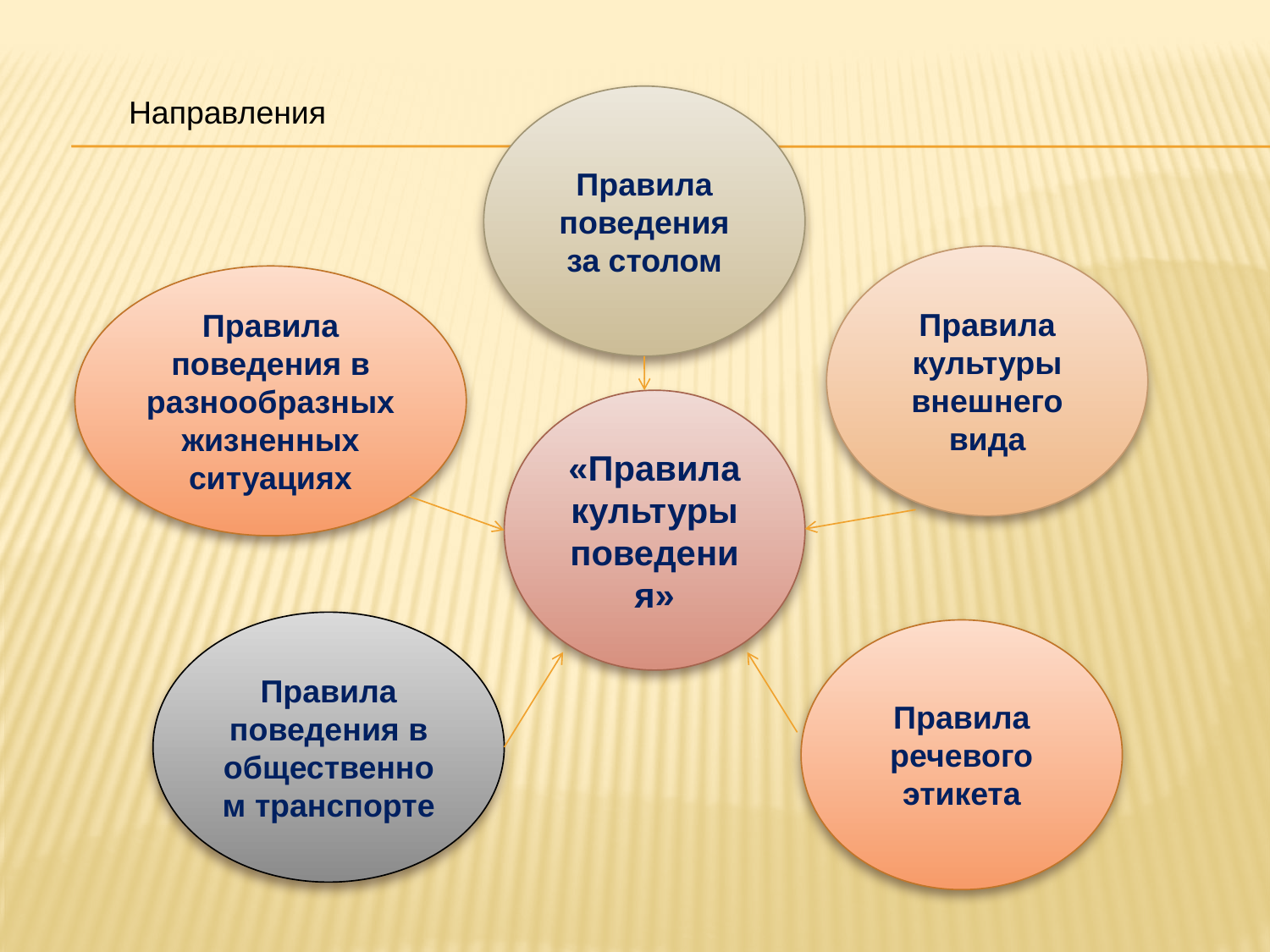

Направления
Правила поведения за столом
Правила культуры внешнего вида
Правила поведения в разнообразных жизненных ситуациях
«Правила культуры поведения»
Правила поведения в общественном транспорте
Правила речевого этикета